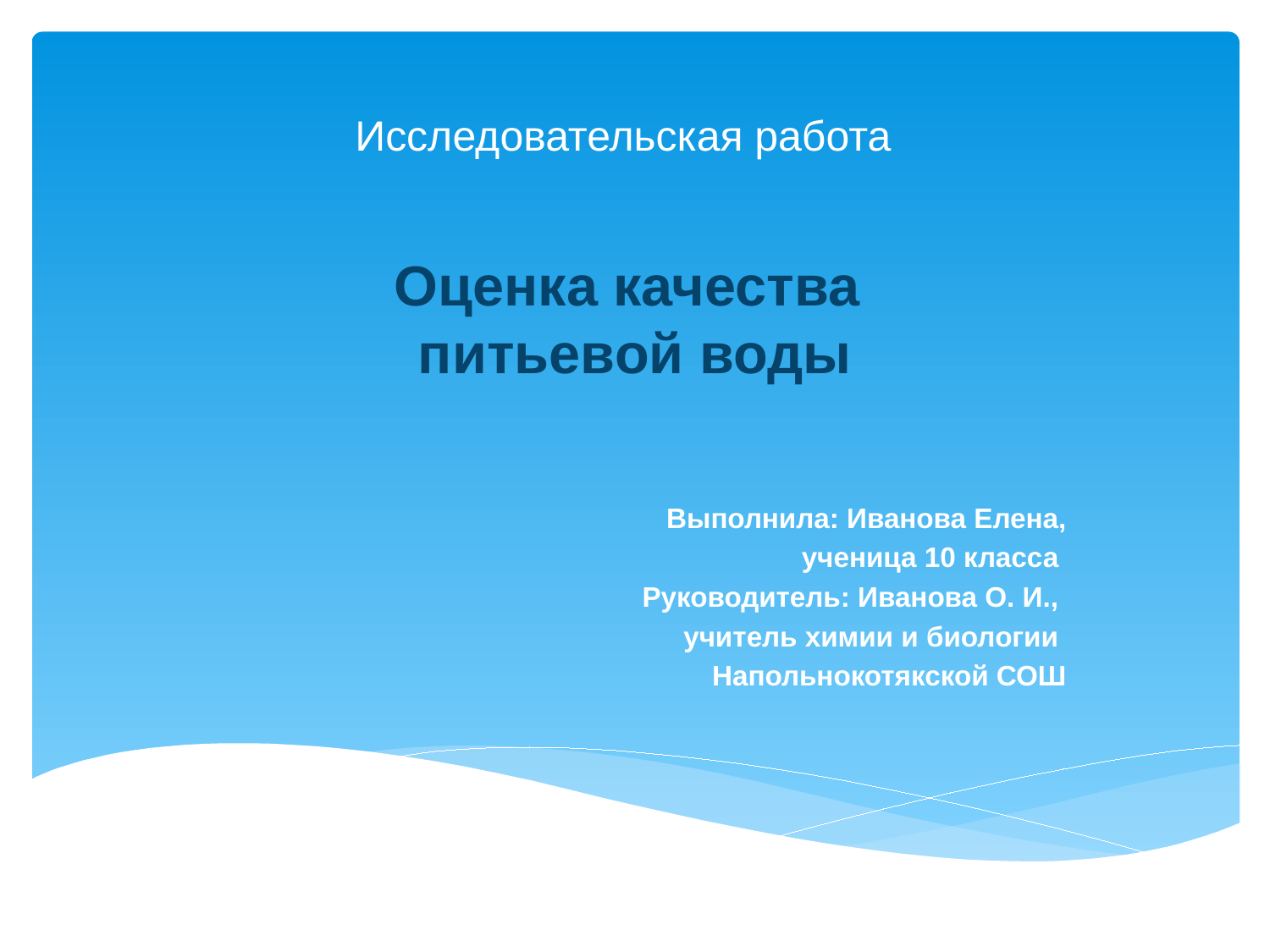

# Исследовательская работа

Оценка качества
питьевой воды

Выполнила: Иванова Елена,
ученица 10 класса
Руководитель: Иванова О. И.,
учитель химии и биологии
Напольнокотякской СОШ